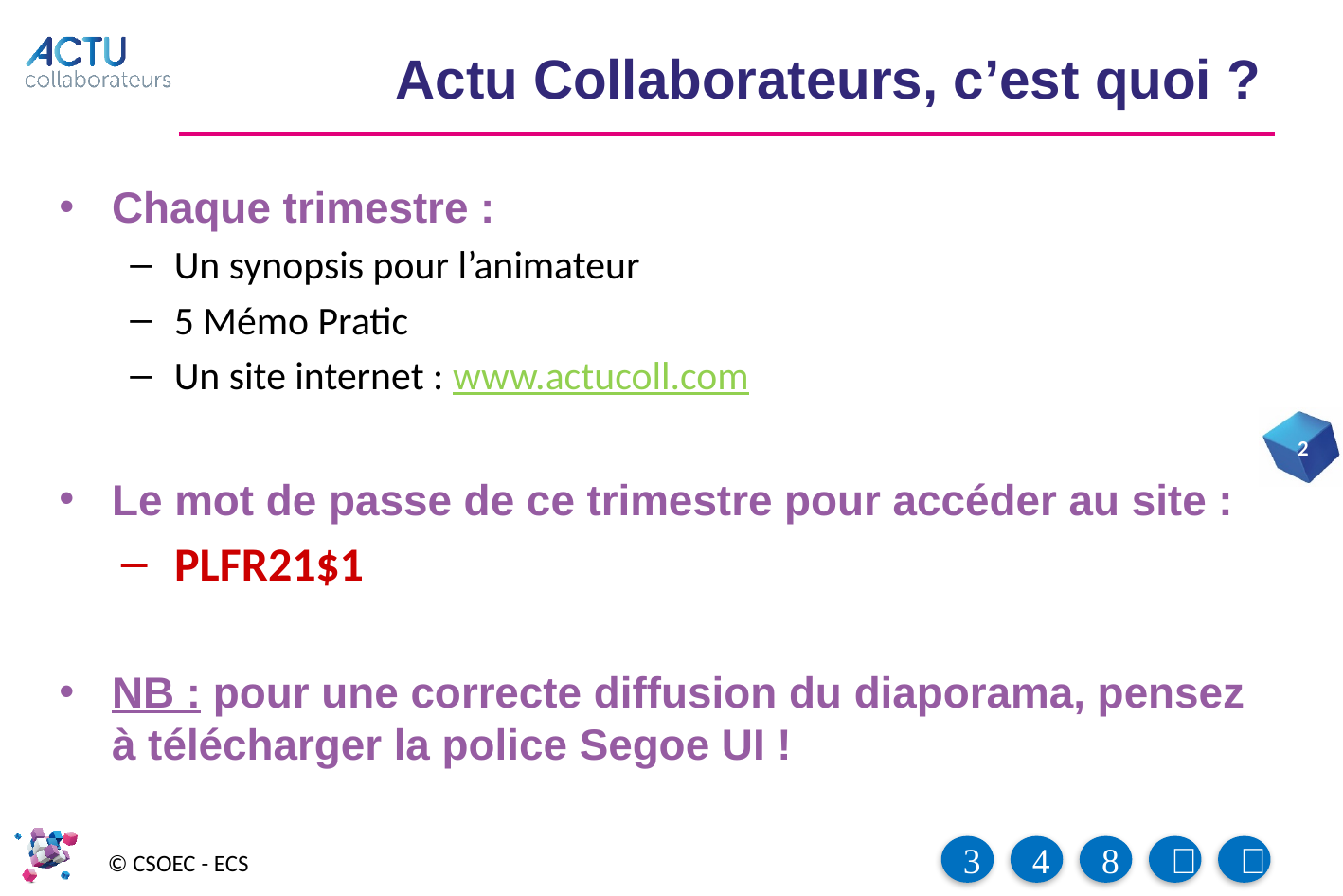

# Actu Collaborateurs, c’est quoi ?
Chaque trimestre :
Un synopsis pour l’animateur
5 Mémo Pratic
Un site internet : www.actucoll.com

Le mot de passe de ce trimestre pour accéder au site :
PLFR21$1

NB : pour une correcte diffusion du diaporama, pensez à télécharger la police Segoe UI !
2